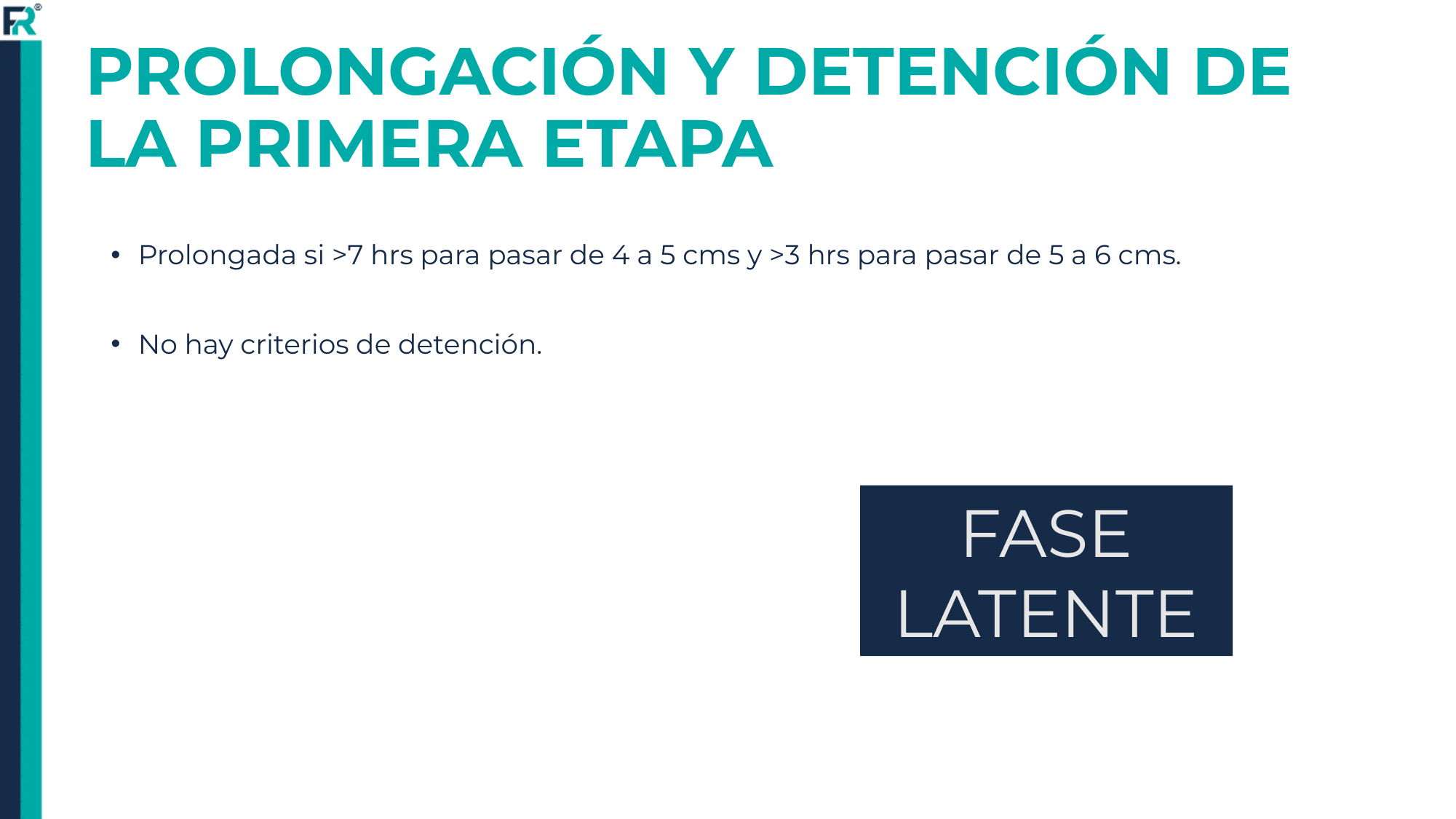

# PROLONGACIÓN Y DETENCIÓN DE LA PRIMERA ETAPA
Prolongada si >7 hrs para pasar de 4 a 5 cms y >3 hrs para pasar de 5 a 6 cms.

No hay criterios de detención.
FASE LATENTE